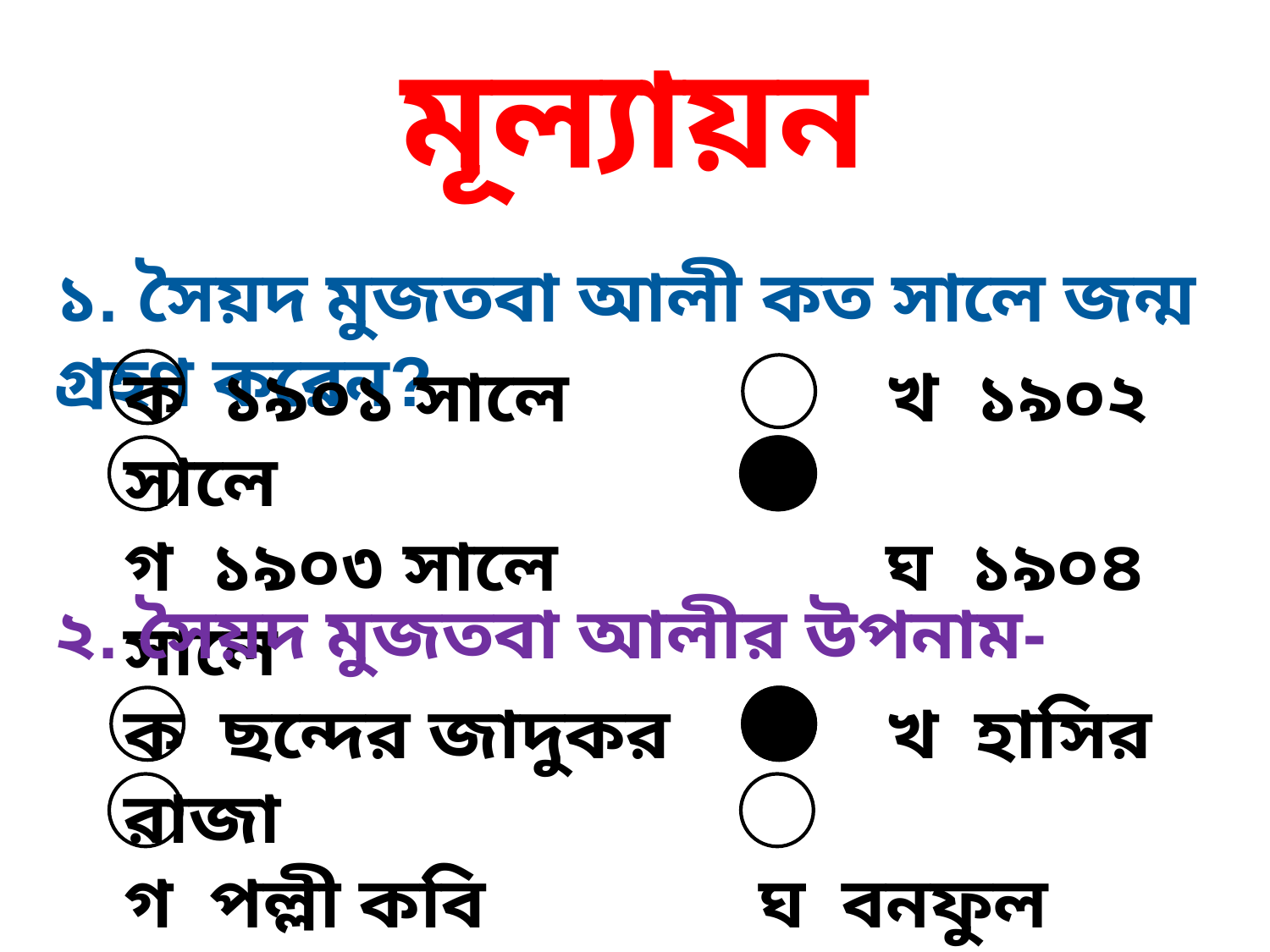

মূল্যায়ন
১. সৈয়দ মুজতবা আলী কত সালে জন্ম গ্রহণ করেন?
ক  ১৯০১ সালে  			খ  ১৯০২ সালে
গ  ১৯০৩ সালে 			ঘ  ১৯০৪ সালে

২. সৈয়দ মুজতবা আলীর উপনাম-
ক  ছন্দের জাদুকর		খ  হাসির রাজা
গ  পল্লী কবি			ঘ  বনফুল